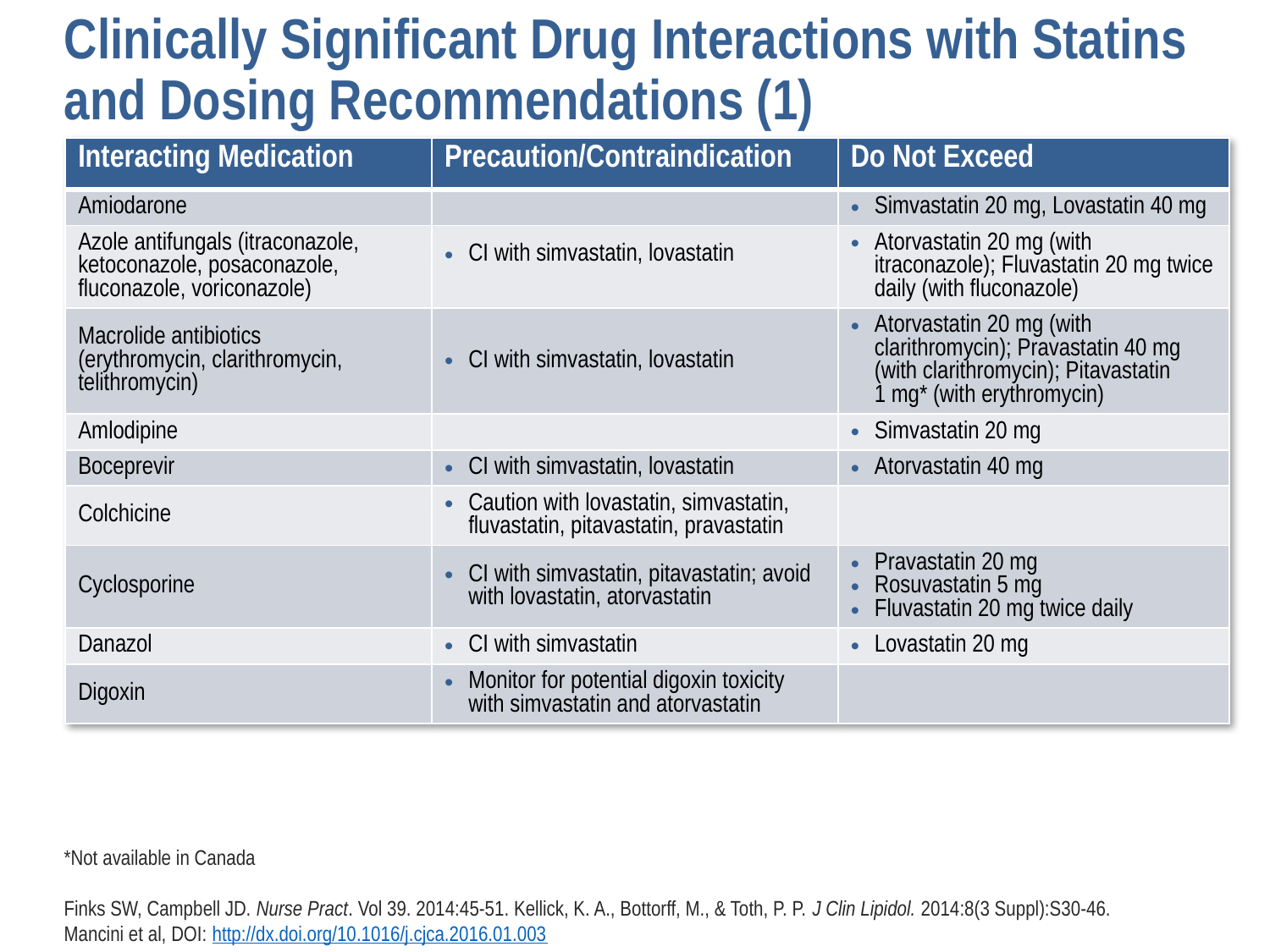

# Clinically Significant Drug Interactions with Statins and Dosing Recommendations (1)
| Interacting Medication | Precaution/Contraindication | Do Not Exceed |
| --- | --- | --- |
| Amiodarone |  | Simvastatin 20 mg, Lovastatin 40 mg |
| Azole antifungals (itraconazole, ketoconazole, posaconazole, fluconazole, voriconazole) | CI with simvastatin, lovastatin | Atorvastatin 20 mg (with itraconazole); Fluvastatin 20 mg twice daily (with fluconazole) |
| Macrolide antibiotics (erythromycin, clarithromycin, telithromycin) | CI with simvastatin, lovastatin | Atorvastatin 20 mg (with clarithromycin); Pravastatin 40 mg (with clarithromycin); Pitavastatin 1 mg\* (with erythromycin) |
| Amlodipine |  | Simvastatin 20 mg |
| Boceprevir | CI with simvastatin, lovastatin | Atorvastatin 40 mg |
| Colchicine | Caution with lovastatin, simvastatin, fluvastatin, pitavastatin, pravastatin |  |
| Cyclosporine | CI with simvastatin, pitavastatin; avoid with lovastatin, atorvastatin | Pravastatin 20 mg Rosuvastatin 5 mg Fluvastatin 20 mg twice daily |
| Danazol | CI with simvastatin | Lovastatin 20 mg |
| Digoxin | Monitor for potential digoxin toxicity with simvastatin and atorvastatin |  |
*Not available in Canada

Finks SW, Campbell JD. Nurse Pract. Vol 39. 2014:45-51. Kellick, K. A., Bottorff, M., & Toth, P. P. J Clin Lipidol. 2014:8(3 Suppl):S30-46.
Mancini et al, DOI: http://dx.doi.org/10.1016/j.cjca.2016.01.003